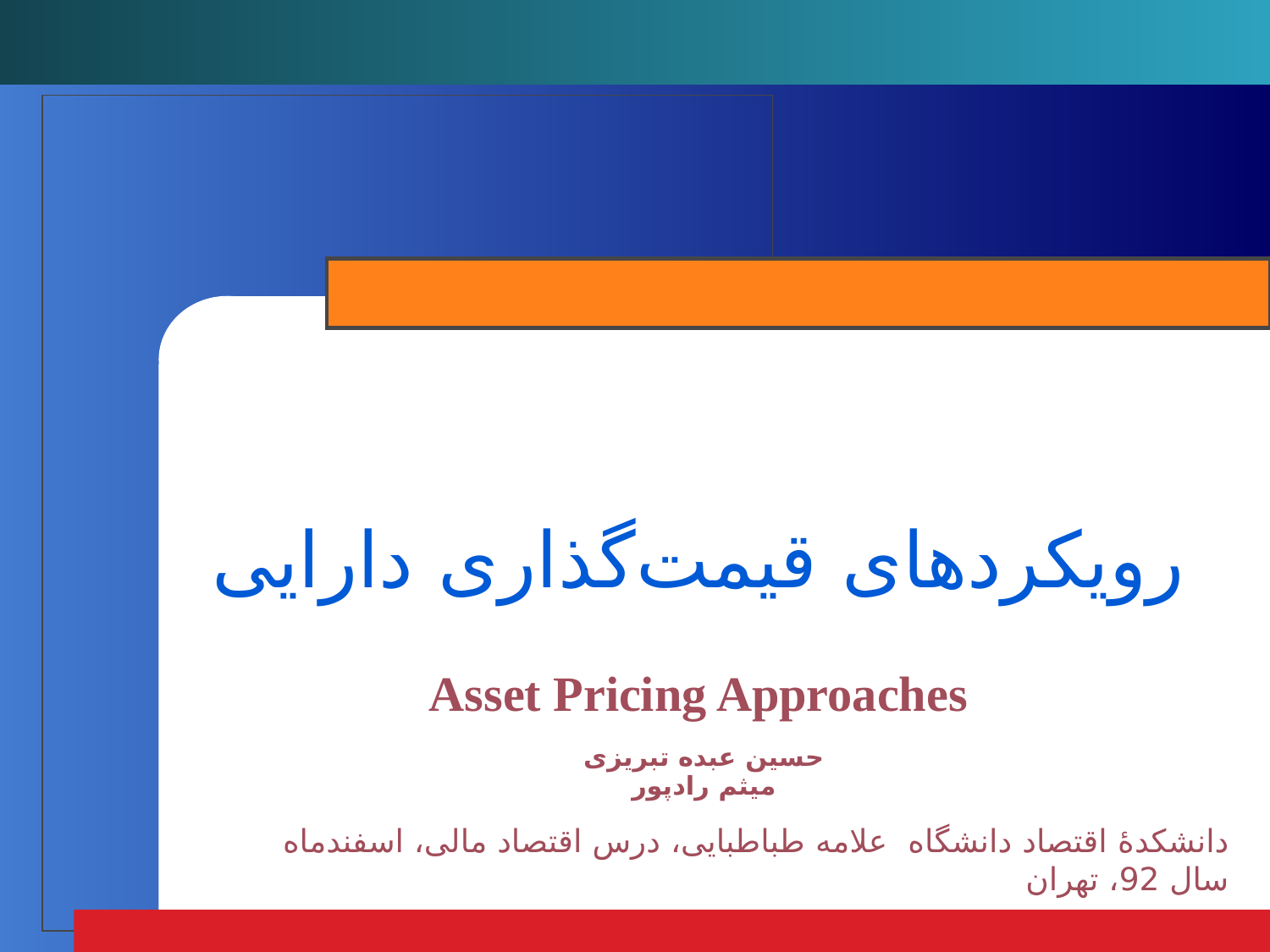

# رویکردهای قیمت‌گذاری دارایی Asset Pricing Approaches

حسین عبده تبریزی

میثم رادپور

دانشکدۀ اقتصاد دانشگاه ‌ علامه‌ طباطبایی، درس اقتصاد مالی، اسفندماه سال 92، تهران